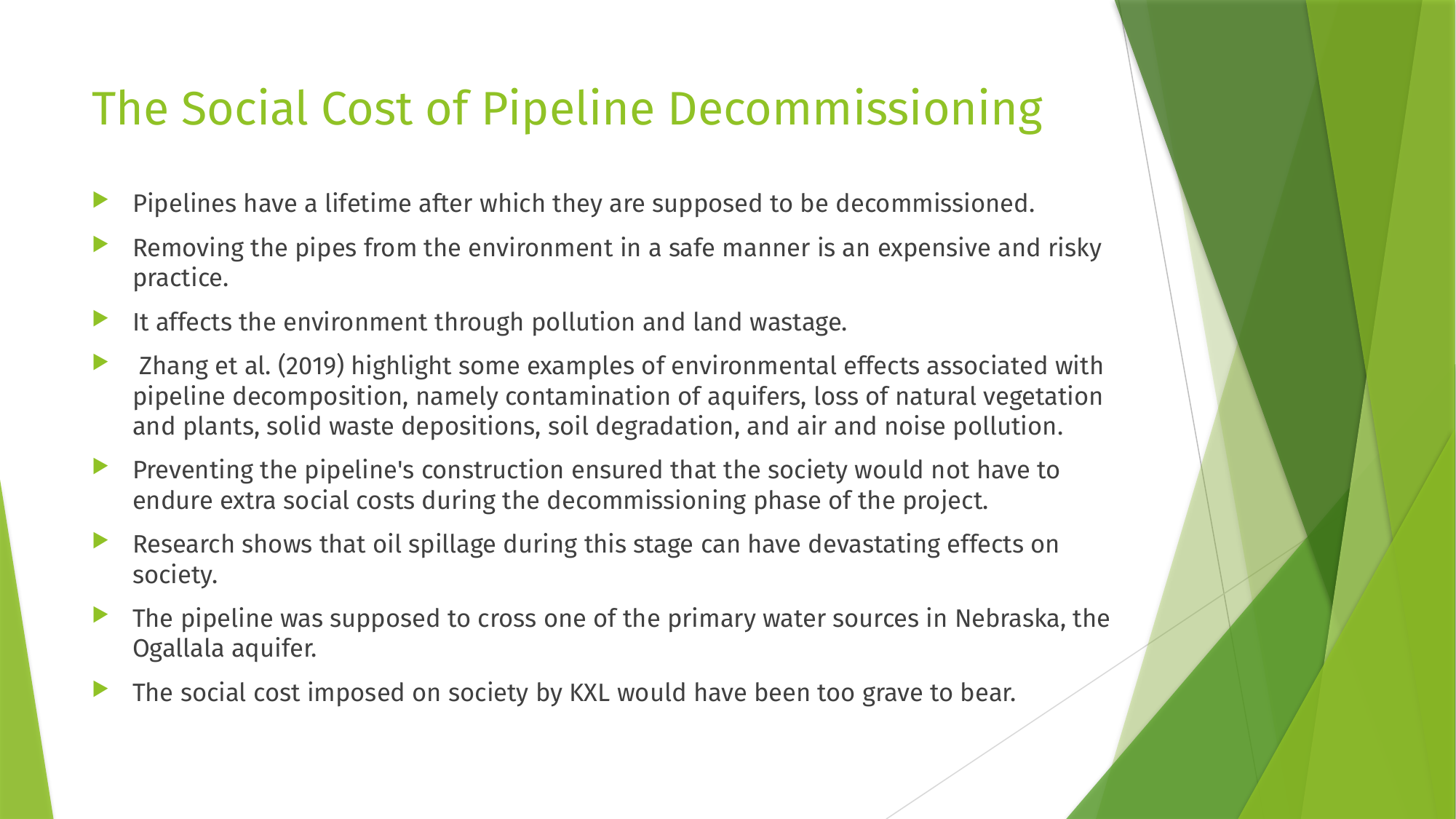

# The Social Cost of Pipeline Decommissioning
Pipelines have a lifetime after which they are supposed to be decommissioned.
Removing the pipes from the environment in a safe manner is an expensive and risky practice.
It affects the environment through pollution and land wastage.
 Zhang et al. (2019) highlight some examples of environmental effects associated with pipeline decomposition, namely contamination of aquifers, loss of natural vegetation and plants, solid waste depositions, soil degradation, and air and noise pollution.
Preventing the pipeline's construction ensured that the society would not have to endure extra social costs during the decommissioning phase of the project.
Research shows that oil spillage during this stage can have devastating effects on society.
The pipeline was supposed to cross one of the primary water sources in Nebraska, the Ogallala aquifer.
The social cost imposed on society by KXL would have been too grave to bear.